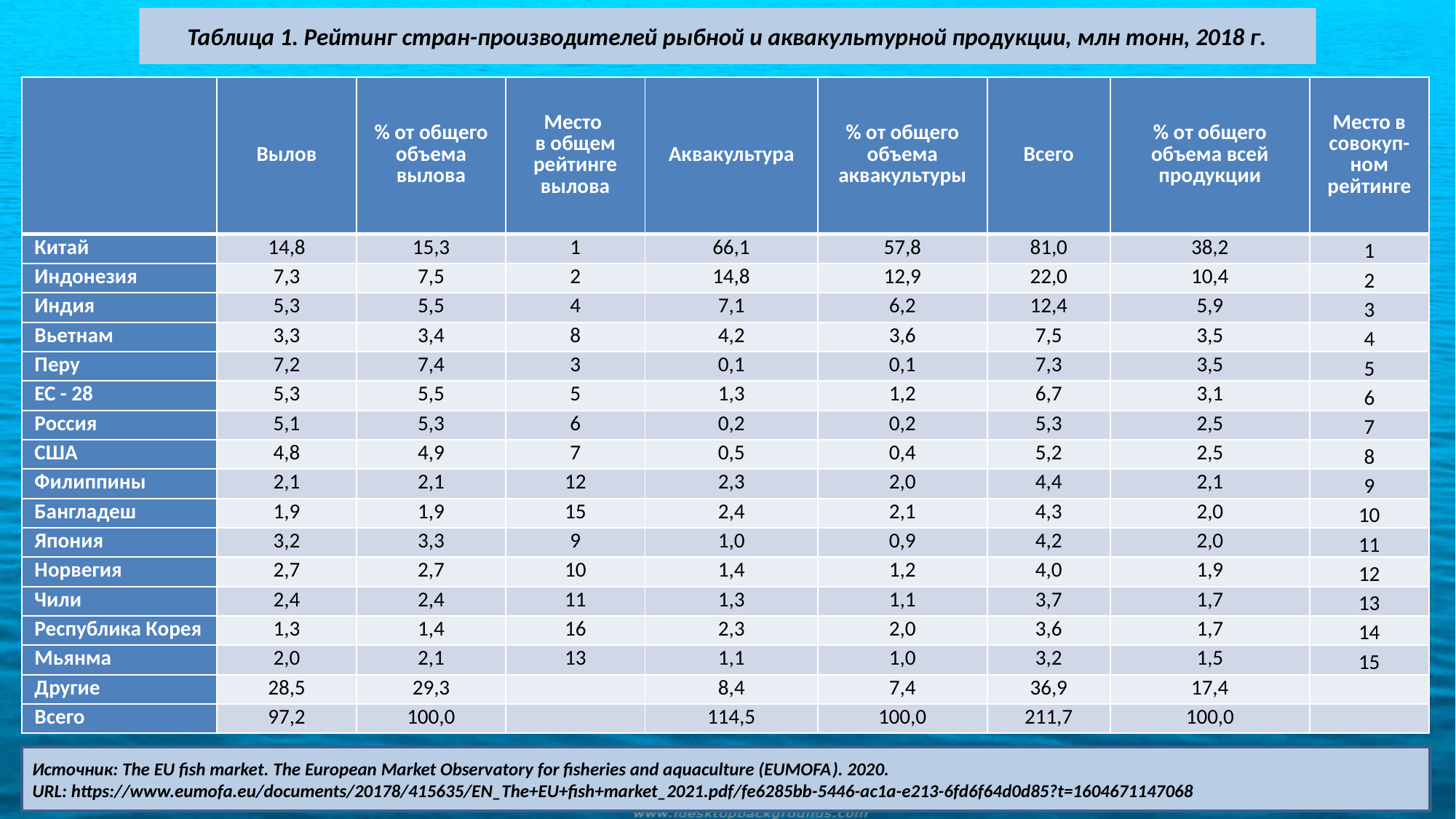

# Таблица 1. Рейтинг стран-производителей рыбной и аквакультурной продукции, млн тонн, 2018 г.
|  | Вылов | % от общего объема вылова | Место в общем рейтинге вылова | Аквакультура | % от общего объема аквакультуры | Всего | % от общего объема всей продукции | Место в совокуп-ном рейтинге |
| --- | --- | --- | --- | --- | --- | --- | --- | --- |
| Китай | 14,8 | 15,3 | 1 | 66,1 | 57,8 | 81,0 | 38,2 | 1 |
| Индонезия | 7,3 | 7,5 | 2 | 14,8 | 12,9 | 22,0 | 10,4 | 2 |
| Индия | 5,3 | 5,5 | 4 | 7,1 | 6,2 | 12,4 | 5,9 | 3 |
| Вьетнам | 3,3 | 3,4 | 8 | 4,2 | 3,6 | 7,5 | 3,5 | 4 |
| Перу | 7,2 | 7,4 | 3 | 0,1 | 0,1 | 7,3 | 3,5 | 5 |
| ЕС - 28 | 5,3 | 5,5 | 5 | 1,3 | 1,2 | 6,7 | 3,1 | 6 |
| Россия | 5,1 | 5,3 | 6 | 0,2 | 0,2 | 5,3 | 2,5 | 7 |
| США | 4,8 | 4,9 | 7 | 0,5 | 0,4 | 5,2 | 2,5 | 8 |
| Филиппины | 2,1 | 2,1 | 12 | 2,3 | 2,0 | 4,4 | 2,1 | 9 |
| Бангладеш | 1,9 | 1,9 | 15 | 2,4 | 2,1 | 4,3 | 2,0 | 10 |
| Япония | 3,2 | 3,3 | 9 | 1,0 | 0,9 | 4,2 | 2,0 | 11 |
| Норвегия | 2,7 | 2,7 | 10 | 1,4 | 1,2 | 4,0 | 1,9 | 12 |
| Чили | 2,4 | 2,4 | 11 | 1,3 | 1,1 | 3,7 | 1,7 | 13 |
| Республика Корея | 1,3 | 1,4 | 16 | 2,3 | 2,0 | 3,6 | 1,7 | 14 |
| Мьянма | 2,0 | 2,1 | 13 | 1,1 | 1,0 | 3,2 | 1,5 | 15 |
| Другие | 28,5 | 29,3 |  | 8,4 | 7,4 | 36,9 | 17,4 |  |
| Всего | 97,2 | 100,0 |  | 114,5 | 100,0 | 211,7 | 100,0 |  |
Источник: The EU fish market. The European Market Observatory for fisheries and aquaculture (EUMOFA). 2020.
URL: https://www.eumofa.eu/documents/20178/415635/EN_The+EU+fish+market_2021.pdf/fe6285bb-5446-ac1a-e213-6fd6f64d0d85?t=1604671147068